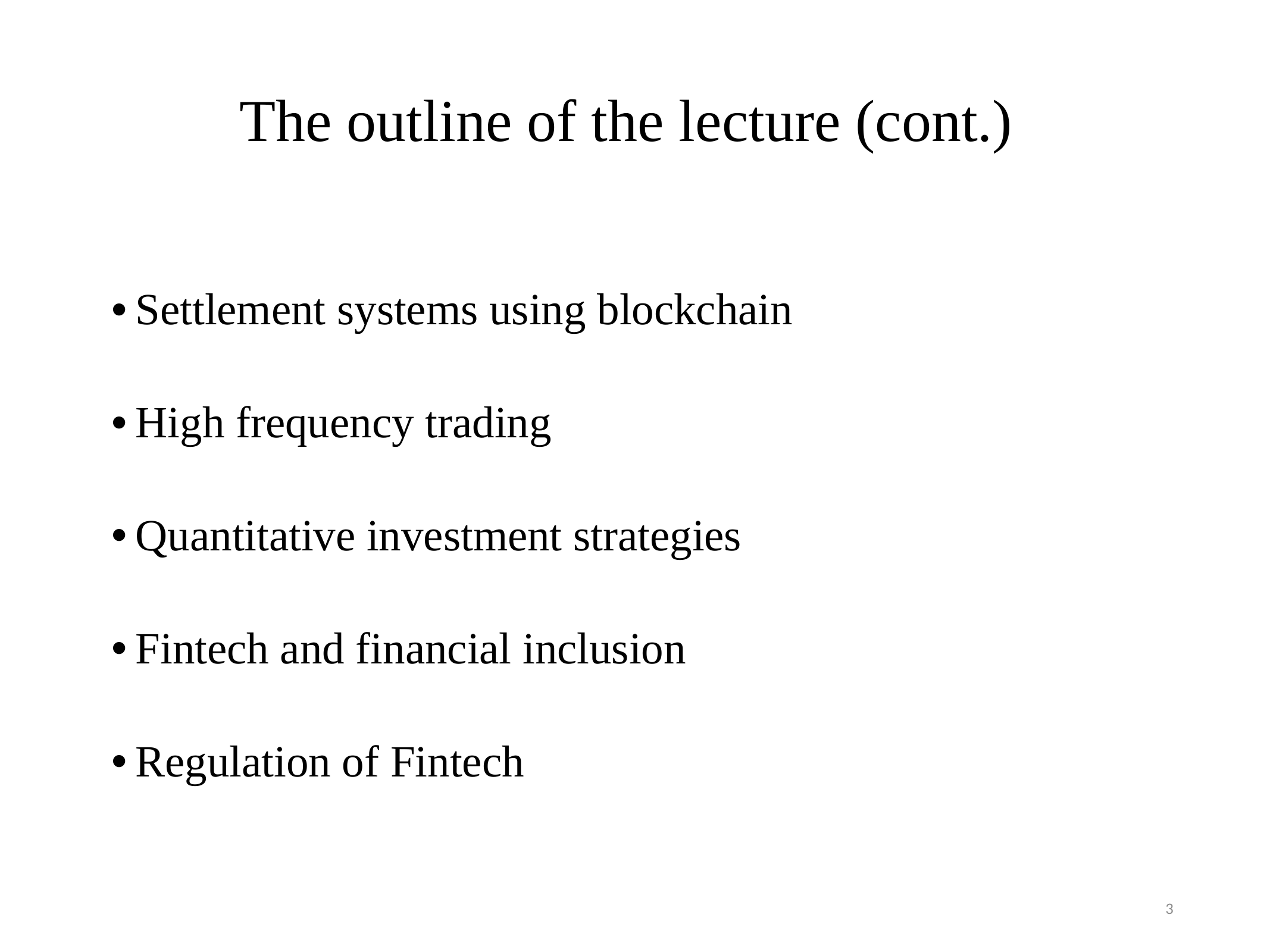

The outline of the lecture (cont.)

Settlement systems using blockchain

High frequency trading

Quantitative investment strategies

Fintech and financial inclusion

Regulation of Fintech
3